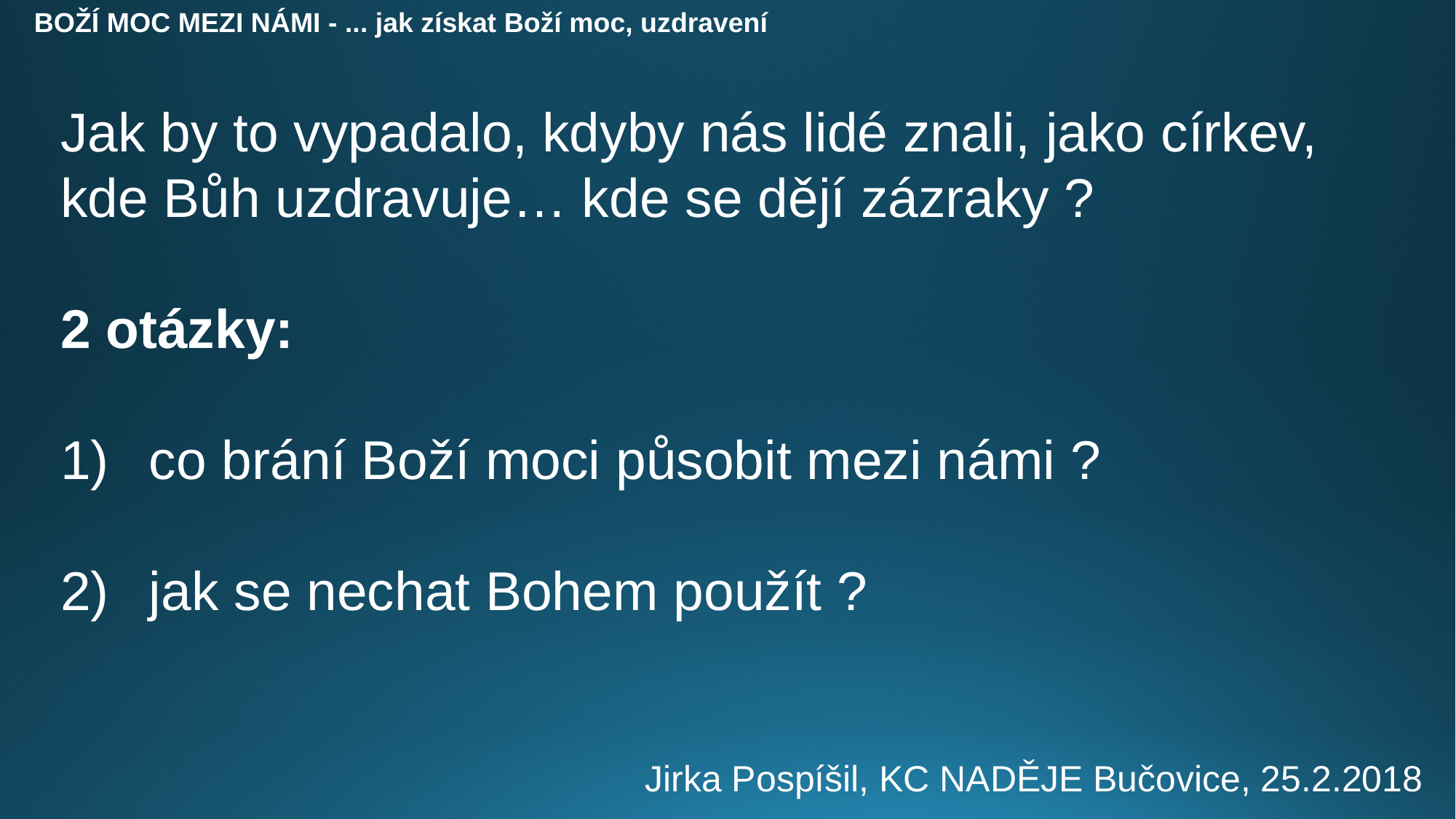

BOŽÍ MOC MEZI NÁMI - ... jak získat Boží moc, uzdravení
Jak by to vypadalo, kdyby nás lidé znali, jako církev,
kde Bůh uzdravuje… kde se dějí zázraky ?

2 otázky:

co brání Boží moci působit mezi námi ?

jak se nechat Bohem použít ?
Jirka Pospíšil, KC NADĚJE Bučovice, 25.2.2018